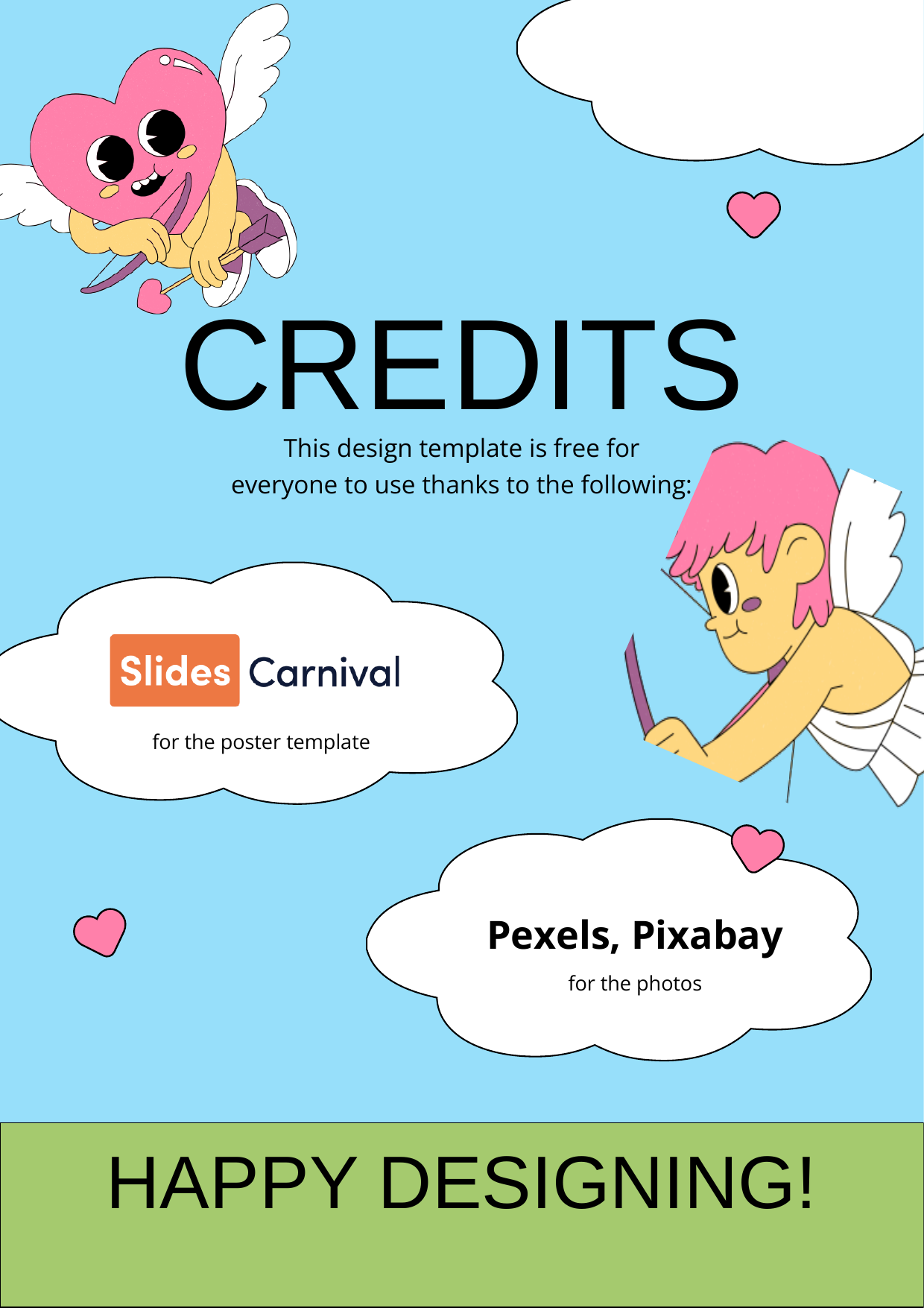

CREDITS
This design template is free for
everyone to use thanks to the following:

for the poster template

Pexels, Pixabay

for the photos

HAPPY DESIGNING!